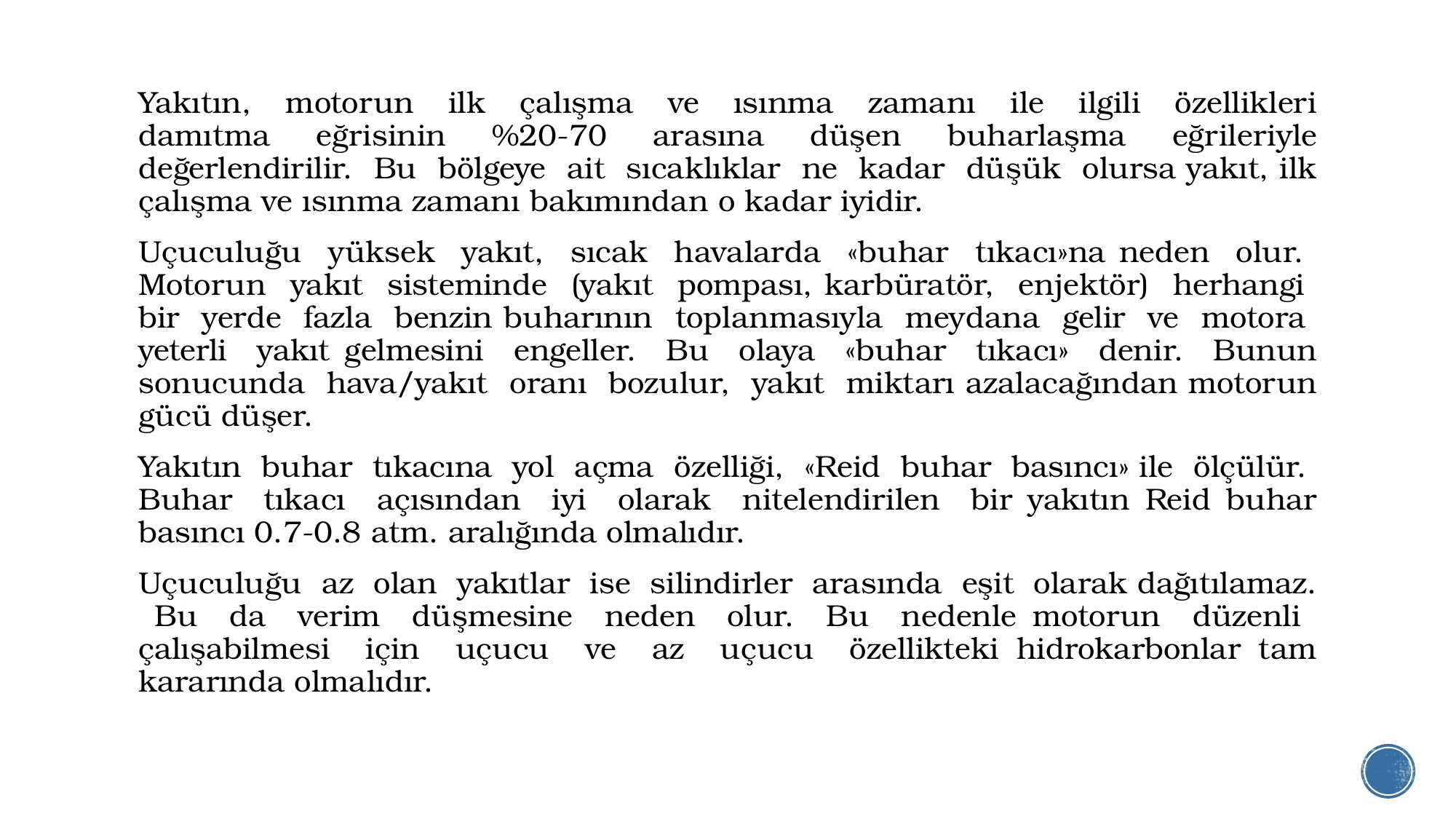

Yakıtın,  motorun  ilk  çalışma  ve  ısınma  zamanı  ile  ilgili  özellikleri damıtma eğrisinin %20-70 arasına düşen buharlaşma eğrileriyle değerlendirilir.  Bu  bölgeye  ait  sıcaklıklar  ne  kadar  düşük  olursa yakıt, ilk çalışma ve ısınma zamanı bakımından o kadar iyidir.
Uçuculuğu  yüksek  yakıt,  sıcak  havalarda  «buhar  tıkacı»na neden  olur.  Motorun  yakıt  sisteminde  (yakıt  pompası, karbüratör,  enjektör)  herhangi  bir  yerde  fazla  benzin buharının  toplanmasıyla  meydana  gelir  ve  motora  yeterli  yakıt gelmesini  engeller.  Bu  olaya  «buhar  tıkacı»  denir.  Bunun sonucunda  hava/yakıt  oranı  bozulur,  yakıt  miktarı azalacağından motorun gücü düşer.
Yakıtın  buhar  tıkacına  yol  açma  özelliği,  «Reid  buhar  basıncı» ile  ölçülür.  Buhar  tıkacı  açısından  iyi  olarak  nitelendirilen  bir yakıtın Reid buhar basıncı 0.7-0.8 atm. aralığında olmalıdır.
Uçuculuğu  az  olan  yakıtlar  ise  silindirler  arasında  eşit  olarak dağıtılamaz.  Bu  da  verim  düşmesine  neden  olur.  Bu  nedenle motorun  düzenli  çalışabilmesi  için  uçucu  ve  az  uçucu  özellikteki hidrokarbonlar tam kararında olmalıdır.